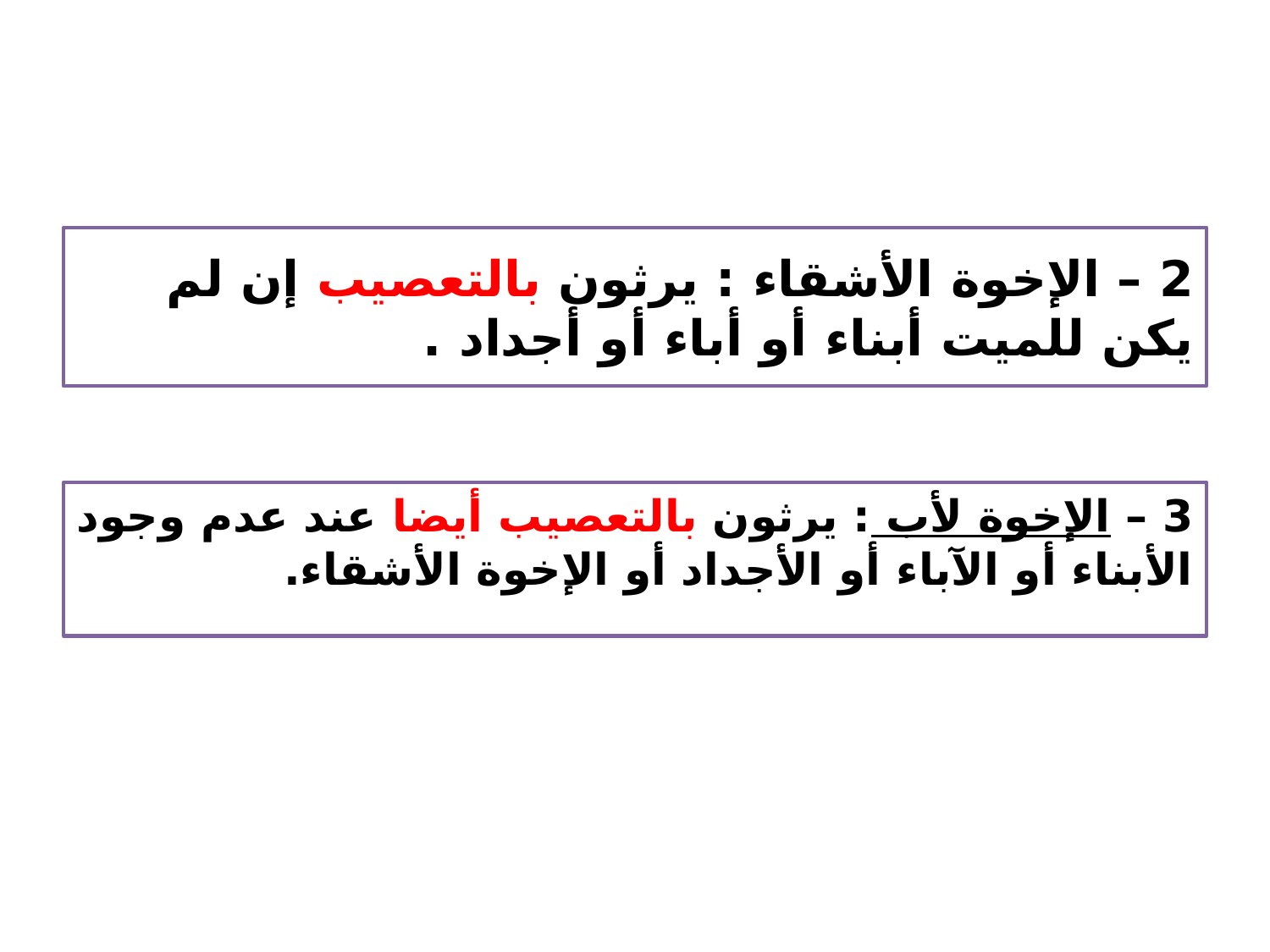

# 2 – الإخوة الأشقاء : يرثون بالتعصيب إن لم يكن للميت أبناء أو أباء أو أجداد .
3 – الإخوة لأب : يرثون بالتعصيب أيضا عند عدم وجود الأبناء أو الآباء أو الأجداد أو الإخوة الأشقاء.